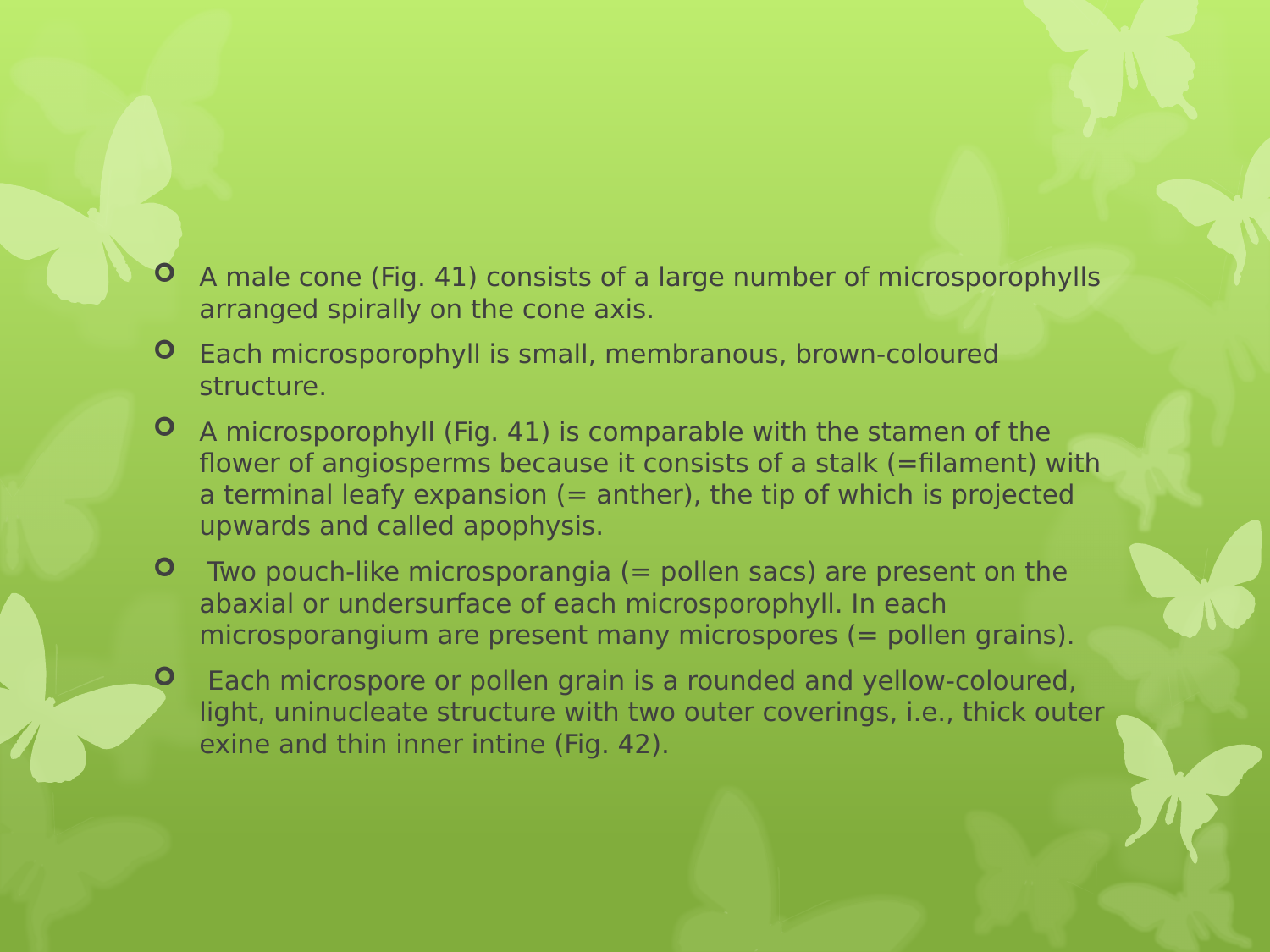

#
A male cone (Fig. 41) consists of a large number of microsporophylls arranged spirally on the cone axis.
Each microsporophyll is small, membranous, brown-coloured structure.
A microsporophyll (Fig. 41) is comparable with the stamen of the flower of angiosperms because it consists of a stalk (=filament) with a terminal leafy expansion (= anther), the tip of which is projected upwards and called apophysis.
 Two pouch-like microsporangia (= pollen sacs) are present on the abaxial or undersurface of each microsporophyll. In each microsporangium are present many microspores (= pollen grains).
 Each microspore or pollen grain is a rounded and yellow-coloured, light, uninucleate structure with two outer coverings, i.e., thick outer exine and thin inner intine (Fig. 42).